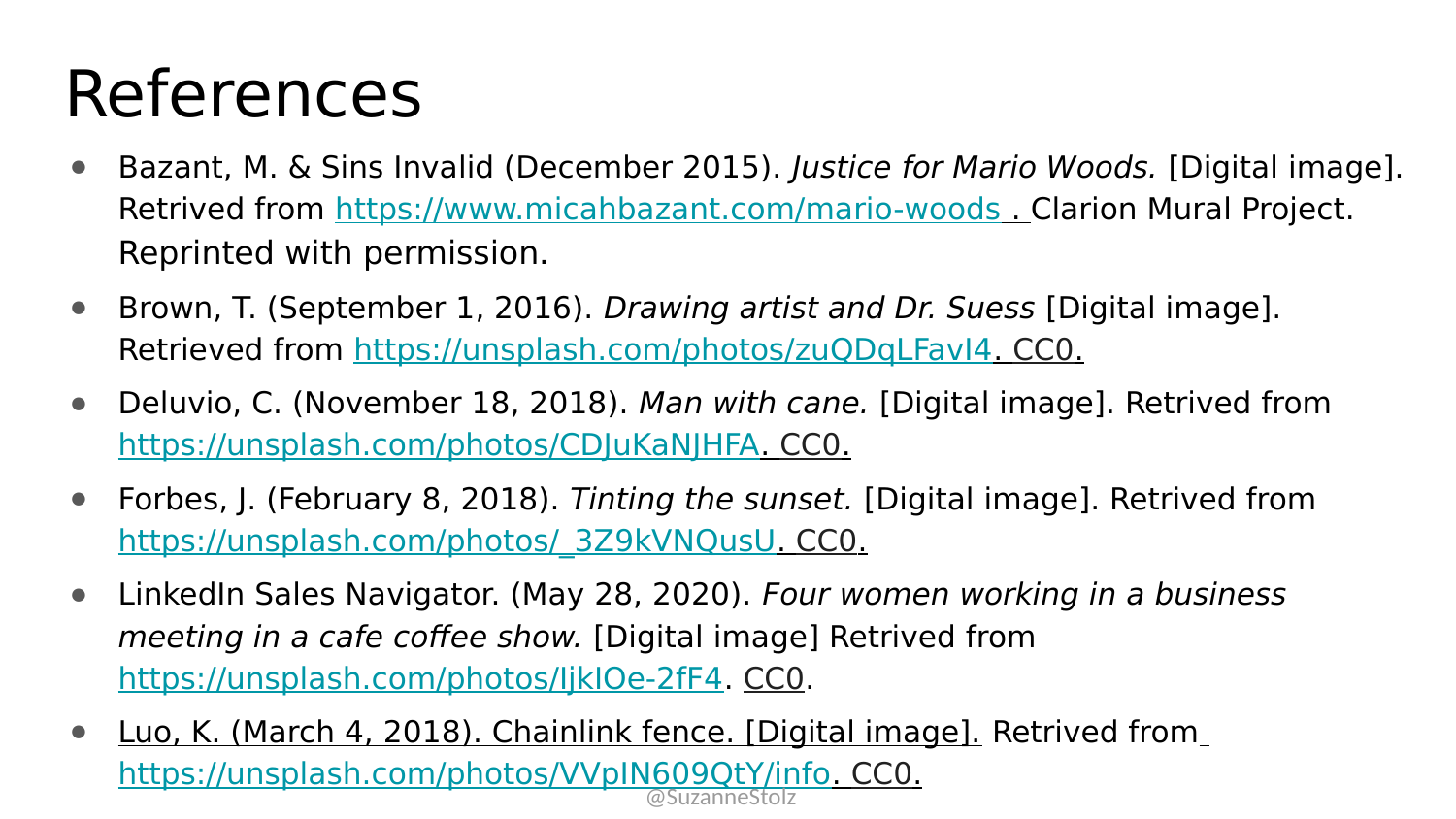

# References
Bazant, M. & Sins Invalid (December 2015). Justice for Mario Woods. [Digital image]. Retrived from https://www.micahbazant.com/mario-woods . Clarion Mural Project. Reprinted with permission.
Brown, T. (September 1, 2016). Drawing artist and Dr. Suess [Digital image]. Retrieved from https://unsplash.com/photos/zuQDqLFavI4. CC0.
Deluvio, C. (November 18, 2018). Man with cane. [Digital image]. Retrived from https://unsplash.com/photos/CDJuKaNJHFA. CC0.
Forbes, J. (February 8, 2018). Tinting the sunset. [Digital image]. Retrived from https://unsplash.com/photos/_3Z9kVNQusU. CC0.
LinkedIn Sales Navigator. (May 28, 2020). Four women working in a business meeting in a cafe coffee show. [Digital image] Retrived from https://unsplash.com/photos/IjkIOe-2fF4. CC0.
Luo, K. (March 4, 2018). Chainlink fence. [Digital image]. Retrived from https://unsplash.com/photos/VVpIN609QtY/info. CC0.
@SuzanneStolz